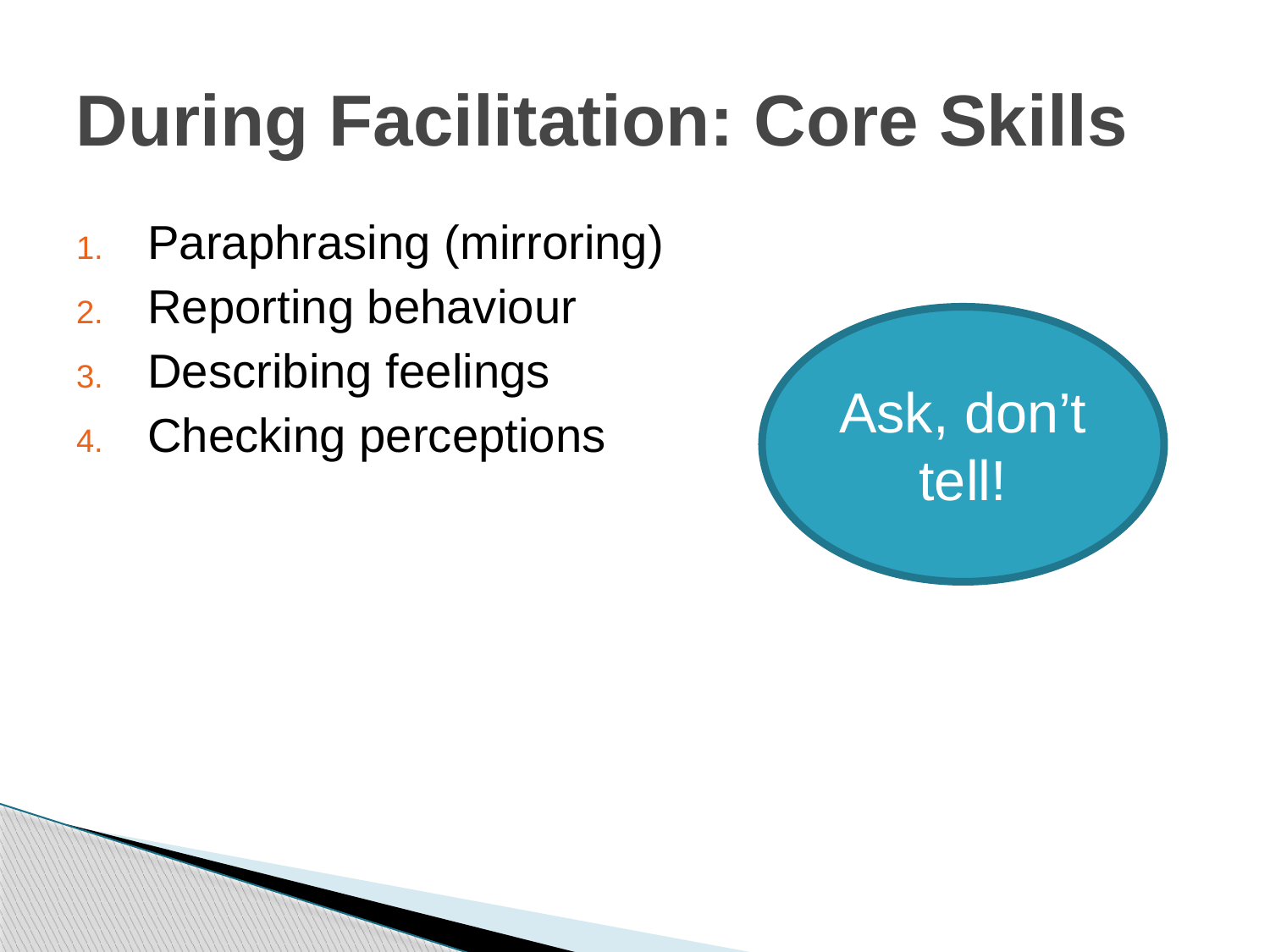

# During Facilitation: Core Skills
Paraphrasing (mirroring)
Reporting behaviour
Describing feelings
Checking perceptions

Ask, don’t tell!